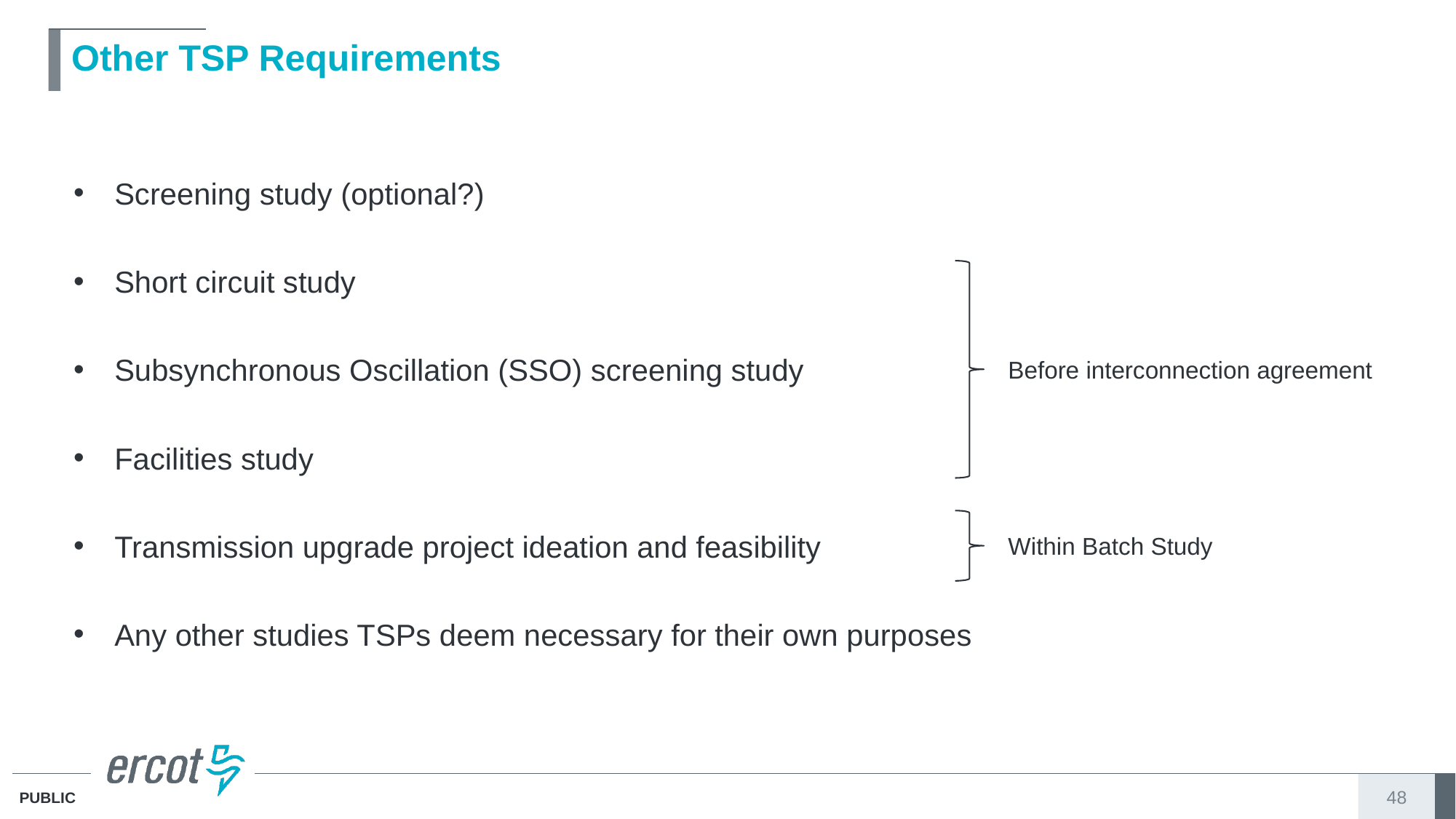

# Other TSP Requirements
Screening study (optional?)

Short circuit study
Subsynchronous Oscillation (SSO) screening study
Before interconnection agreement
Facilities study

Transmission upgrade project ideation and feasibility
Within Batch Study
Any other studies TSPs deem necessary for their own purposes
48